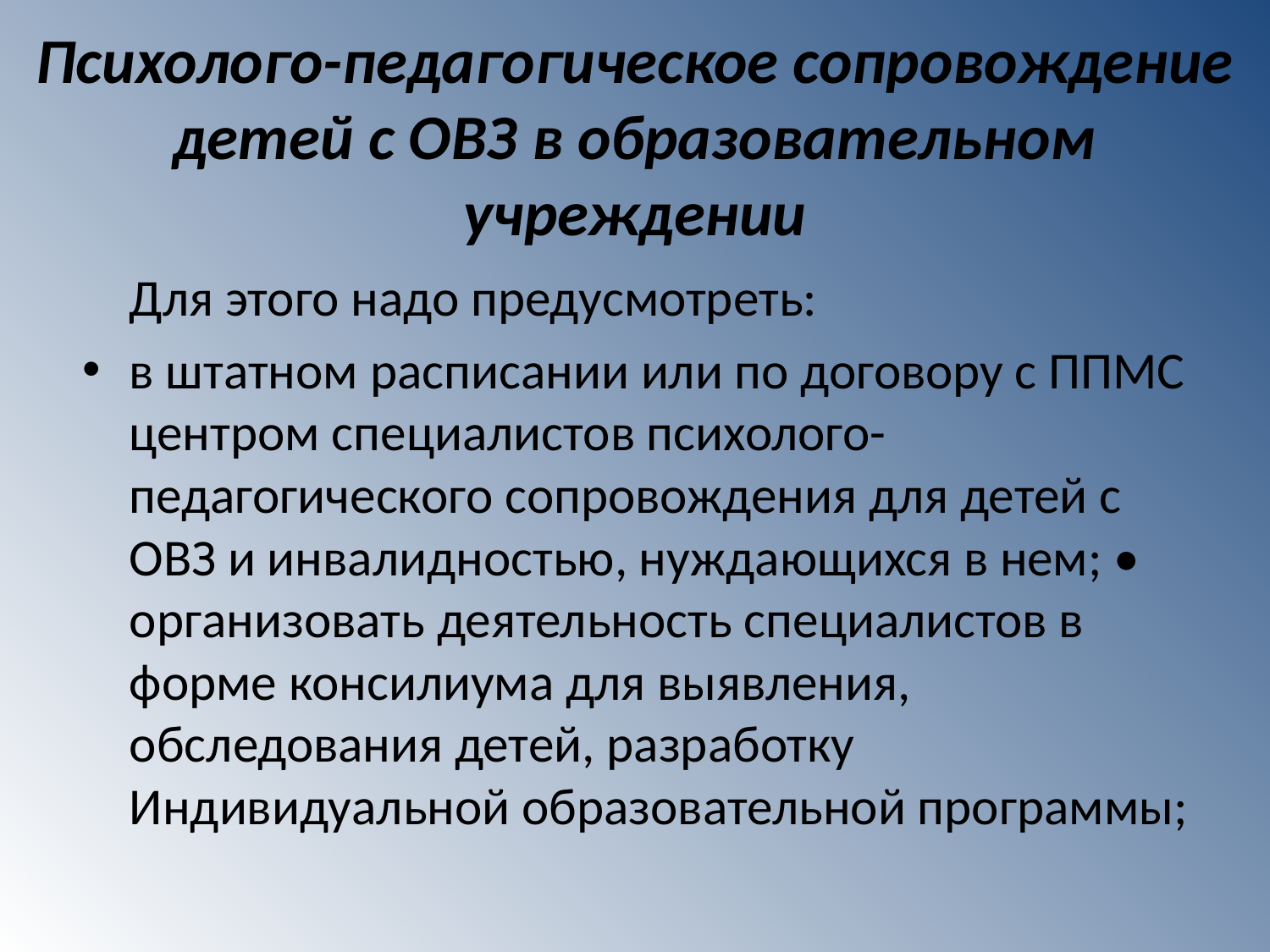

# Психолого-педагогическое сопровождение детей с ОВЗ в образовательном учреждении
	Для этого надо предусмотреть:
в штатном расписании или по договору с ППМС центром специалистов психолого-педагогического сопровождения для детей с ОВЗ и инвалидностью, нуждающихся в нем; • организовать деятельность специалистов в форме консилиума для выявления, обследования детей, разработку Индивидуальной образовательной программы;